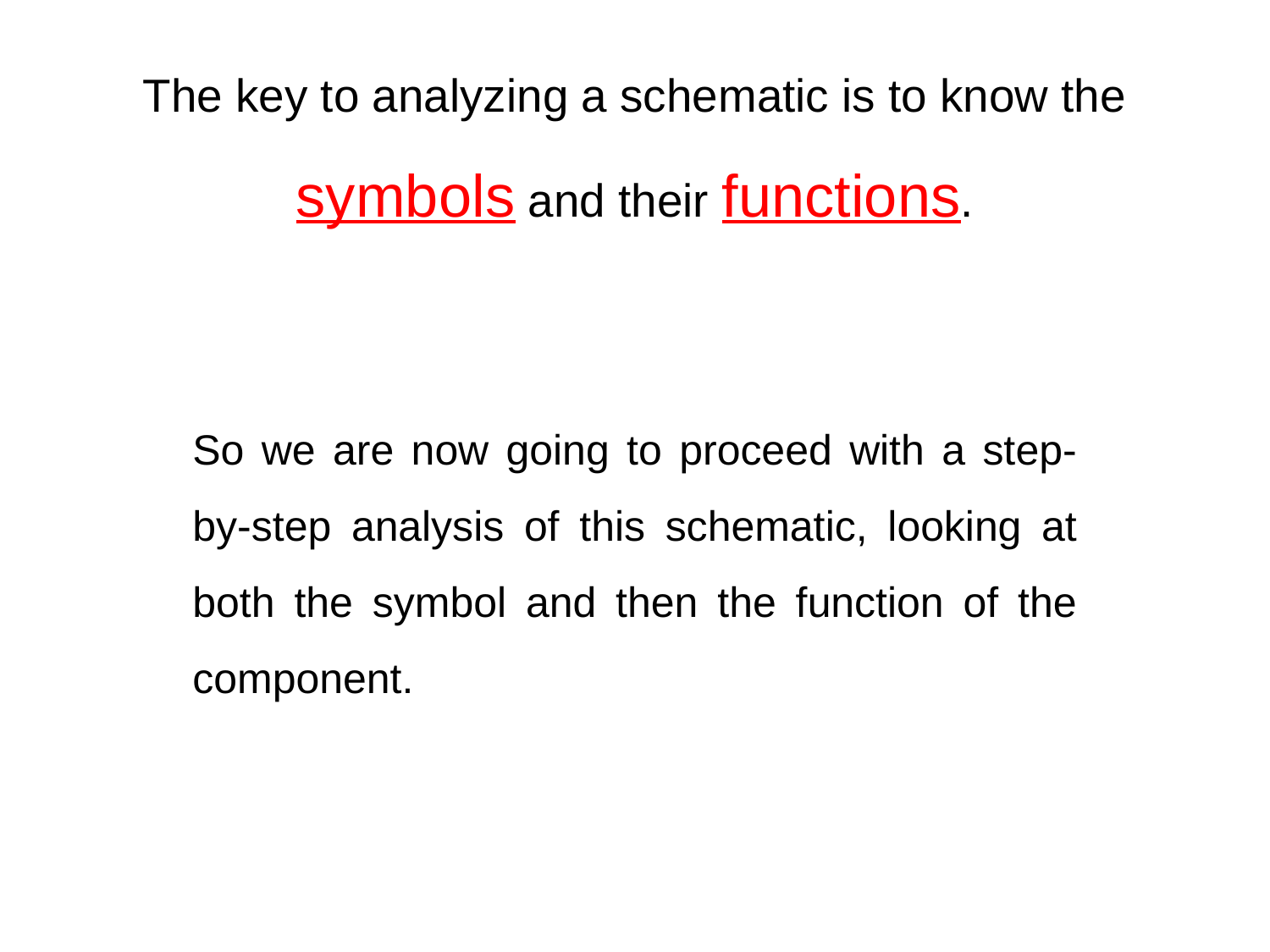

# The key to analyzing a schematic is to know the symbols and their functions.
So we are now going to proceed with a step-by-step analysis of this schematic, looking at both the symbol and then the function of the component.